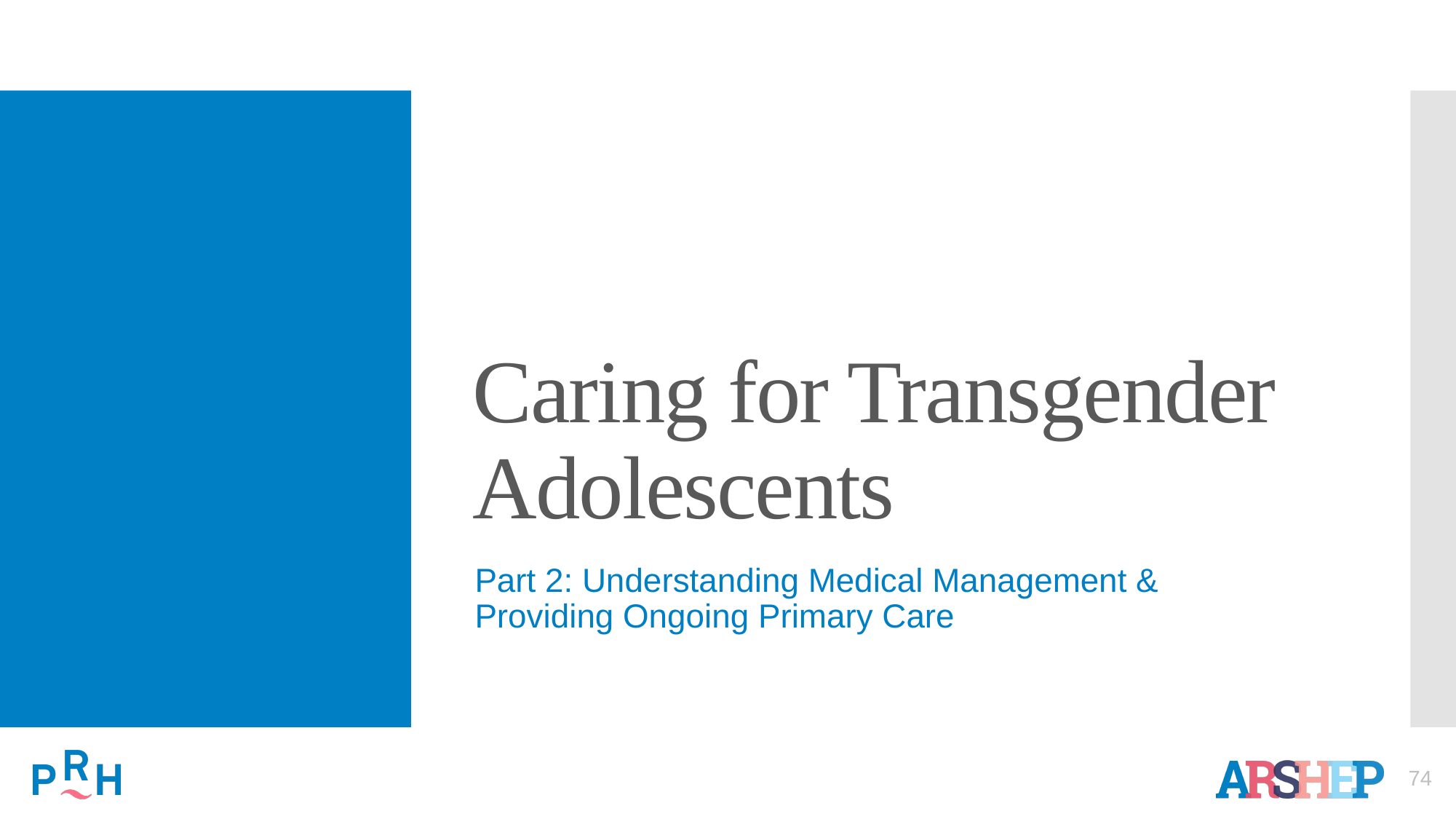

# Caring for Transgender Adolescents
Part 2: Understanding Medical Management &
Providing Ongoing Primary Care

74